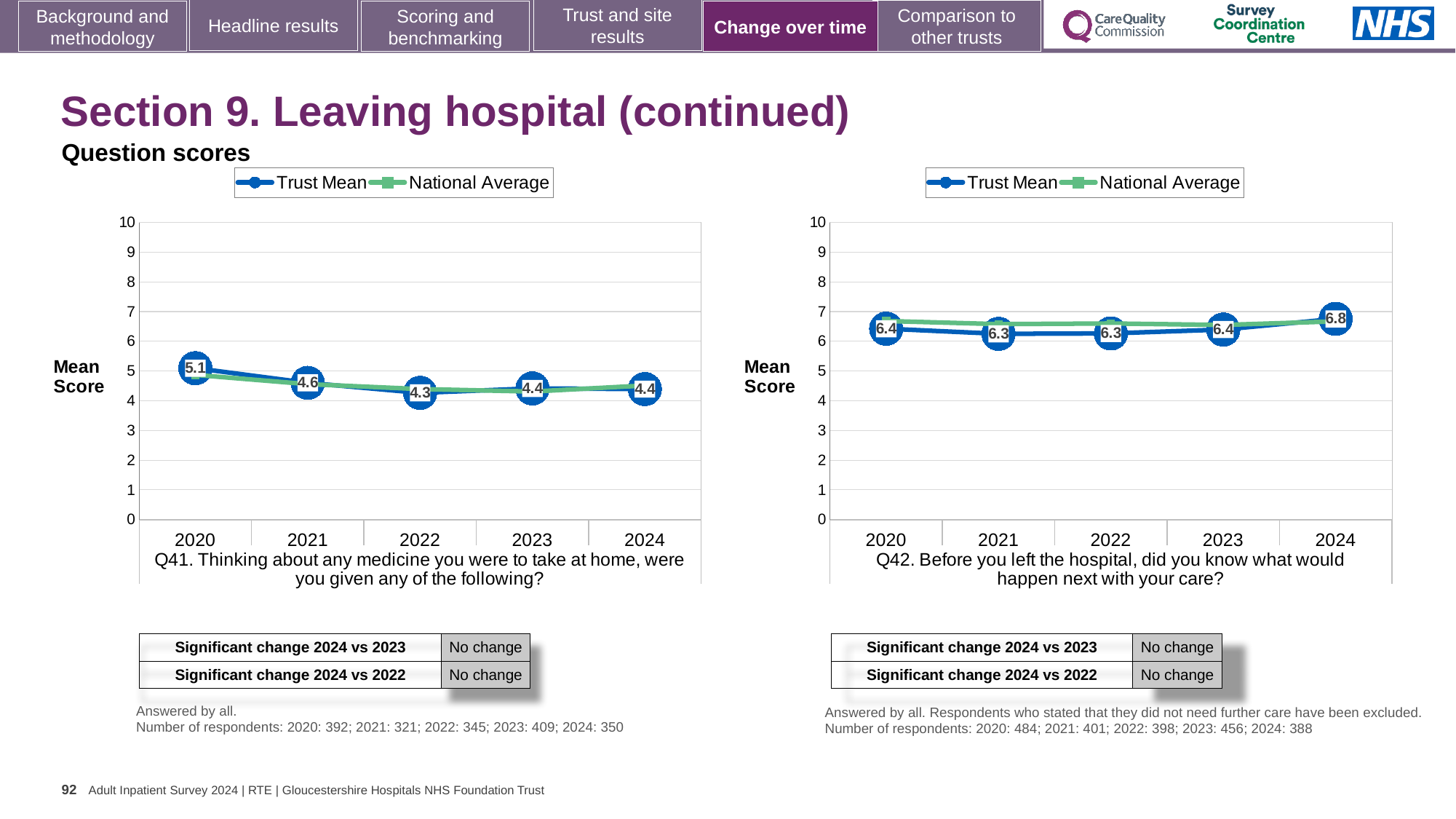

# Section 9. Leaving hospital (continued)
Question scores

### Chart

| Category | Trust Mean | National Average |
|---|---|---|
| 2020 | 5.096462346087177 | 4.870046056338317 |
| 2021 | 4.602595326159899 | 4.559779557716962 |
| 2022 | 4.265450202040493 | 4.393293438839676 |
| 2023 | 4.415564975296179 | 4.311320910470059 |
| 2024 | 4.393727991983331 | 4.513074126480582 |

### Chart

| Category | Trust Mean | National Average |
|---|---|---|
| 2020 | 6.425204187075314 | 6.682918926457972 |
| 2021 | 6.252046127815707 | 6.578663337196869 |
| 2022 | 6.266155528042028 | 6.600935210421005 |
| 2023 | 6.396734119430153 | 6.550349835395068 |
| 2024 | 6.756816686604328 | 6.671287481690015 |
| Significant change 2024 vs 2023 | No change |
| --- | --- |
| Significant change 2024 vs 2022 | No change |
| Significant change 2024 vs 2023 | No change |
| --- | --- |
| Significant change 2024 vs 2022 | No change |
Answered by all.
Number of respondents: 2020: 392; 2021: 321; 2022: 345; 2023: 409; 2024: 350

Answered by all. Respondents who stated that they did not need further care have been excluded.
Number of respondents: 2020: 484; 2021: 401; 2022: 398; 2023: 456; 2024: 388

92